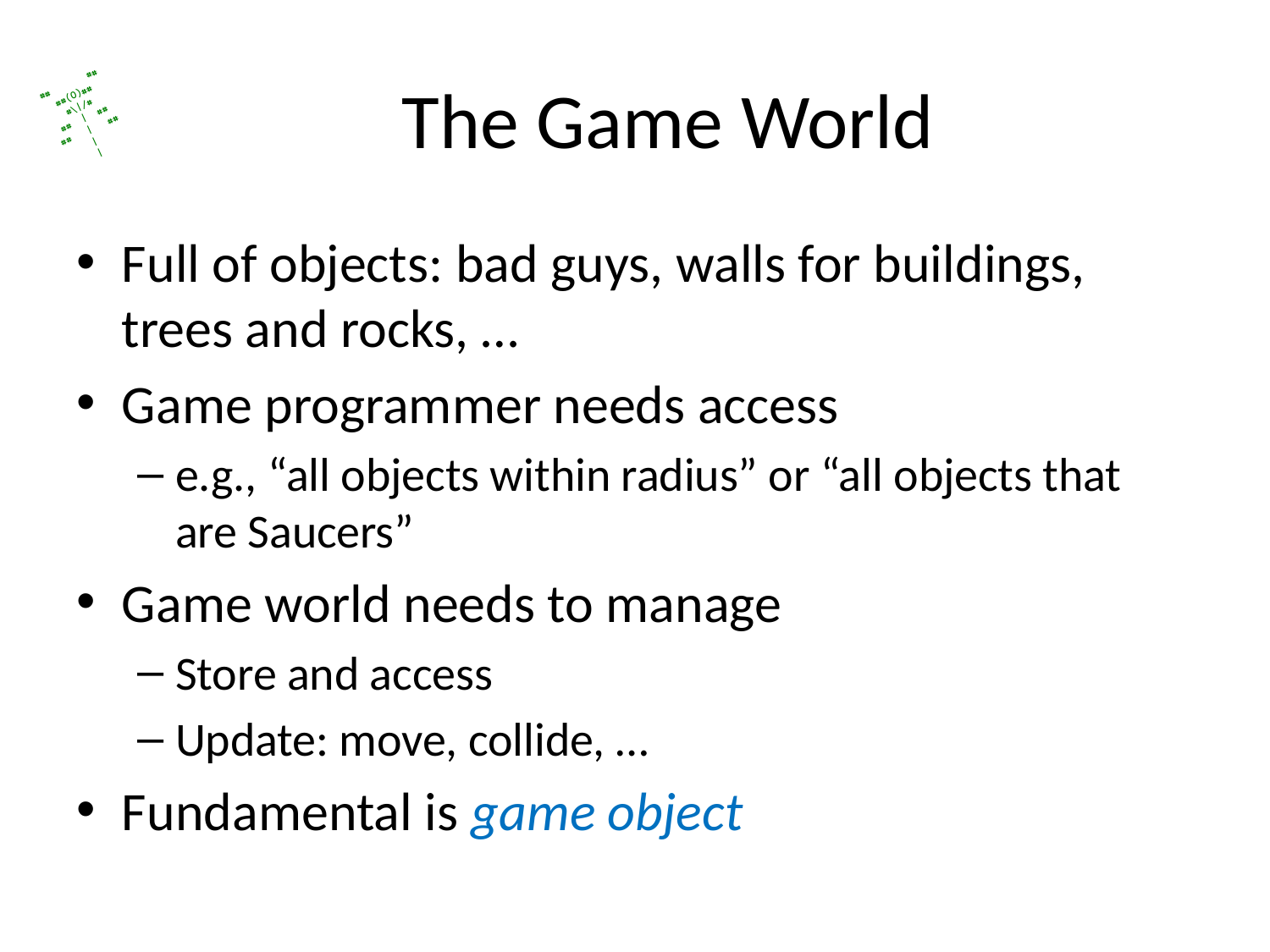

# The Game World
Full of objects: bad guys, walls for buildings, trees and rocks, …
Game programmer needs access
e.g., “all objects within radius” or “all objects that are Saucers”
Game world needs to manage
Store and access
Update: move, collide, …
Fundamental is game object